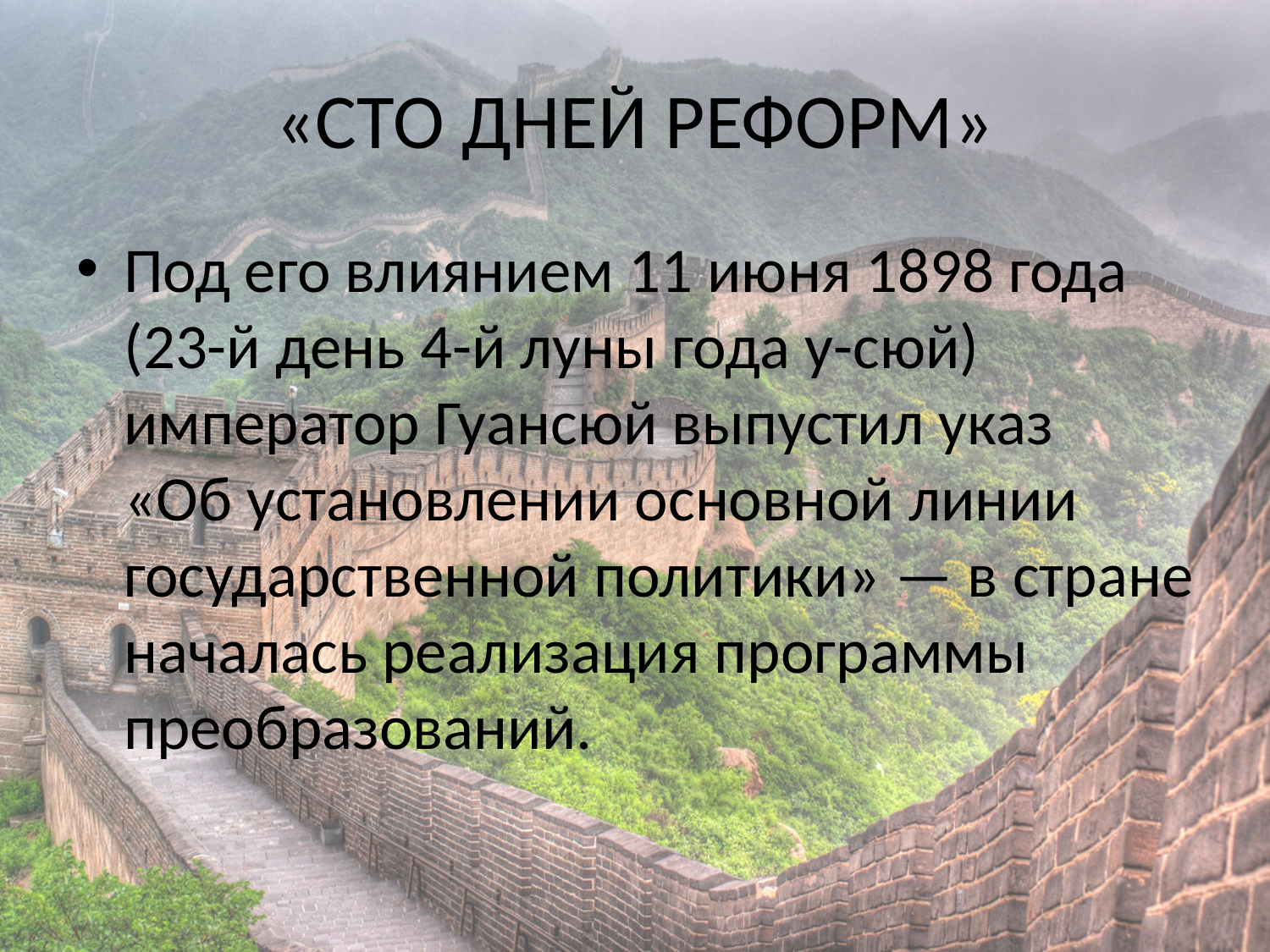

# «СТО ДНЕЙ РЕФОРМ»
Под его влиянием 11 июня 1898 года (23-й день 4-й луны года у-сюй) император Гуансюй выпустил указ «Об установлении основной линии государственной политики» — в стране началась реализация программы преобразований.